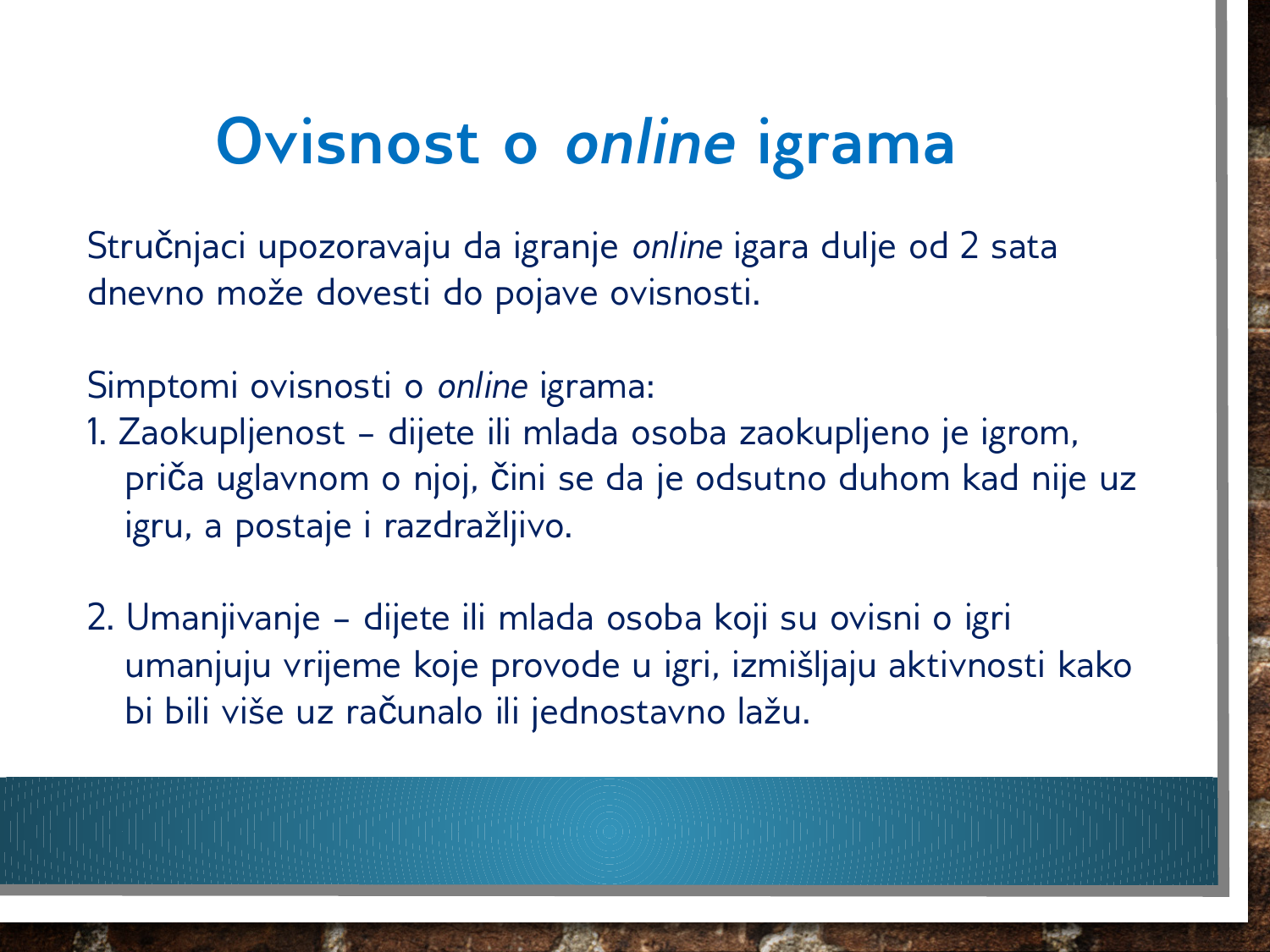

Ovisnost o online igrama
Stručnjaci upozoravaju da igranje online igara dulje od 2 sata dnevno može dovesti do pojave ovisnosti.

Simptomi ovisnosti o online igrama:
1. Zaokupljenost – dijete ili mlada osoba zaokupljeno je igrom, priča uglavnom o njoj, čini se da je odsutno duhom kad nije uz igru, a postaje i razdražljivo.

2. Umanjivanje – dijete ili mlada osoba koji su ovisni o igri umanjuju vrijeme koje provode u igri, izmišljaju aktivnosti kako bi bili više uz računalo ili jednostavno lažu.